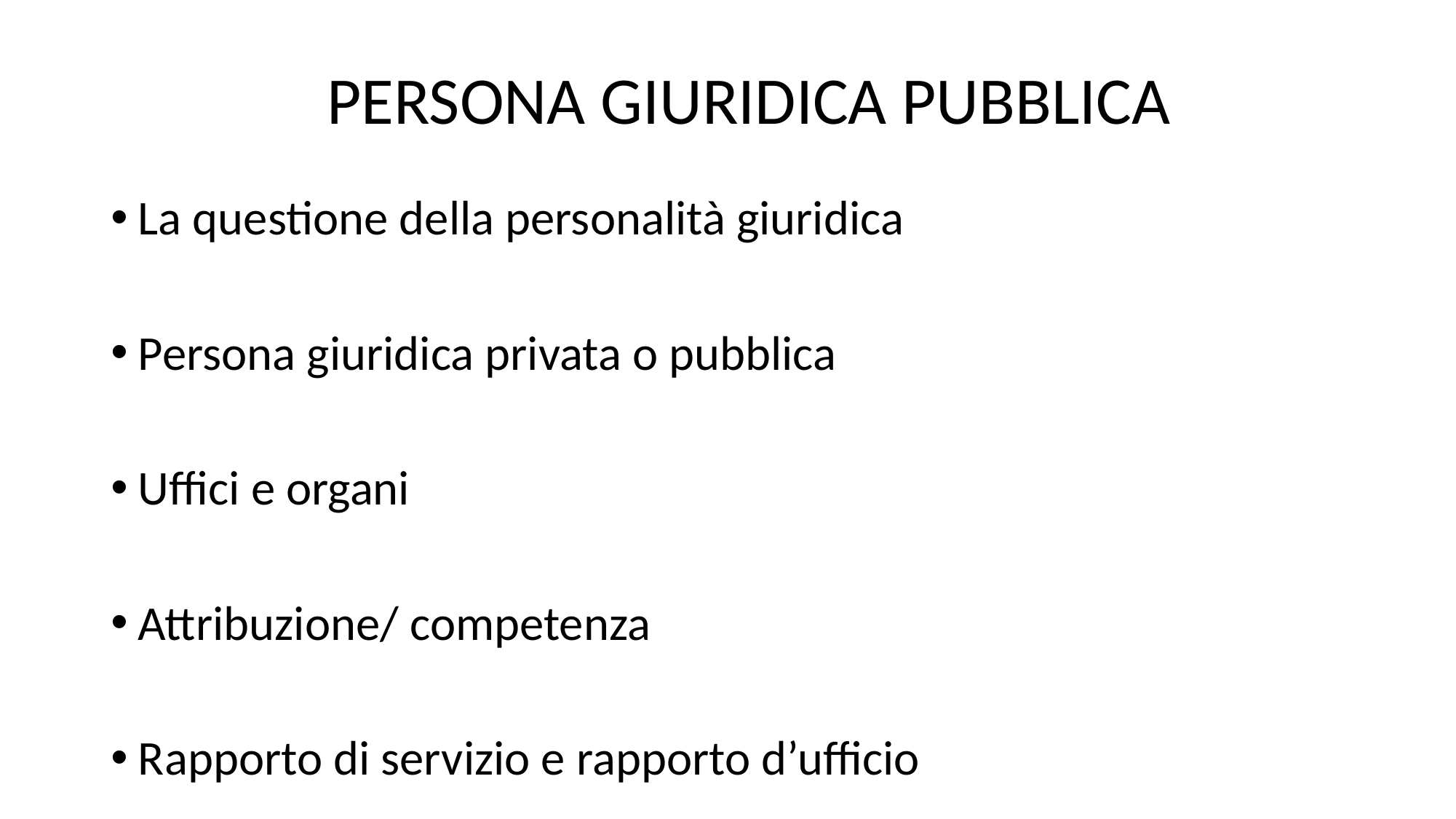

# PERSONA GIURIDICA PUBBLICA
La questione della personalità giuridica

Persona giuridica privata o pubblica

Uffici e organi

Attribuzione/ competenza

Rapporto di servizio e rapporto d’ufficio